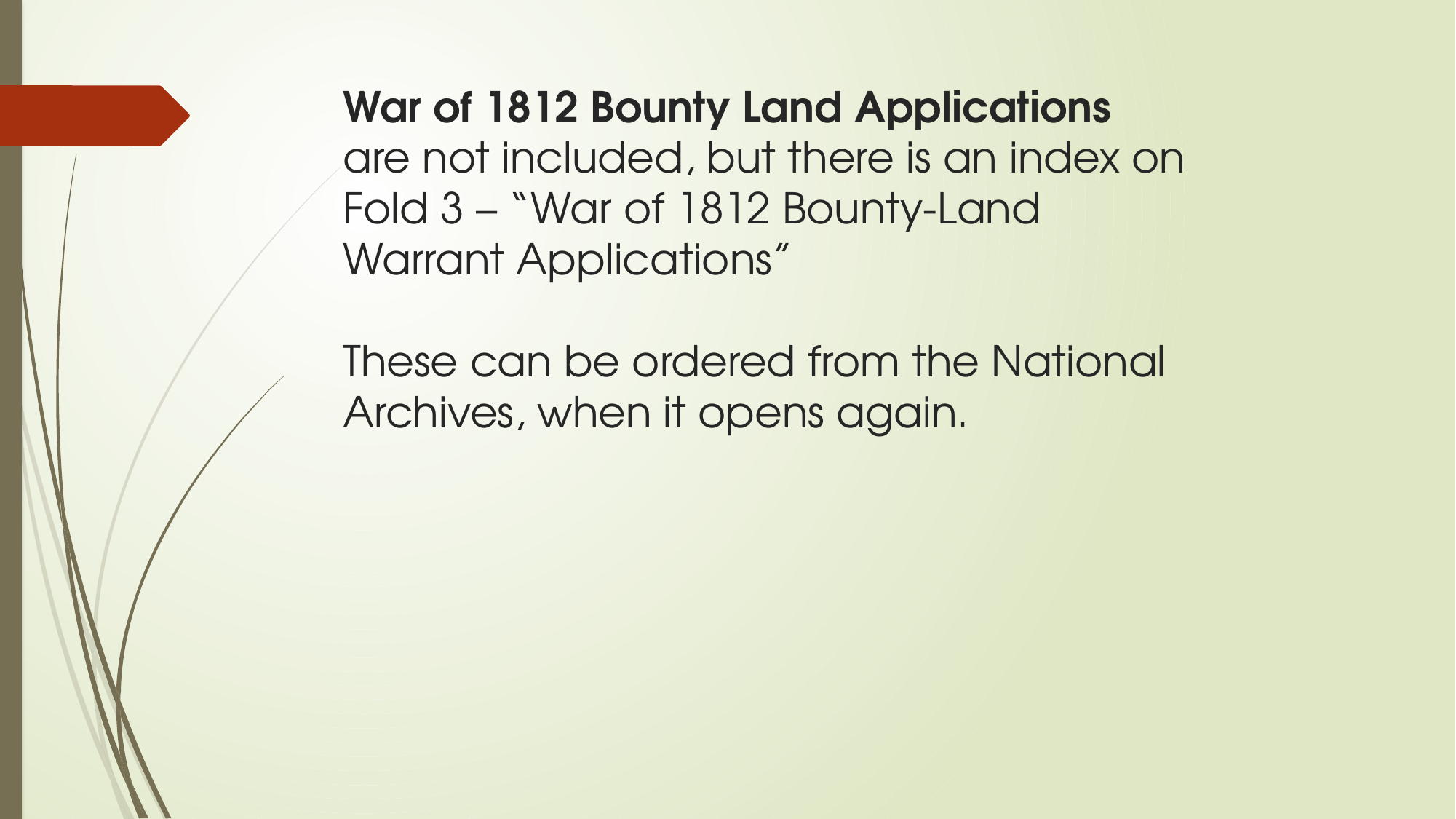

# War of 1812 Bounty Land Applications are not included, but there is an index on Fold 3 – “War of 1812 Bounty-Land Warrant Applications” These can be ordered from the National Archives, when it opens again.